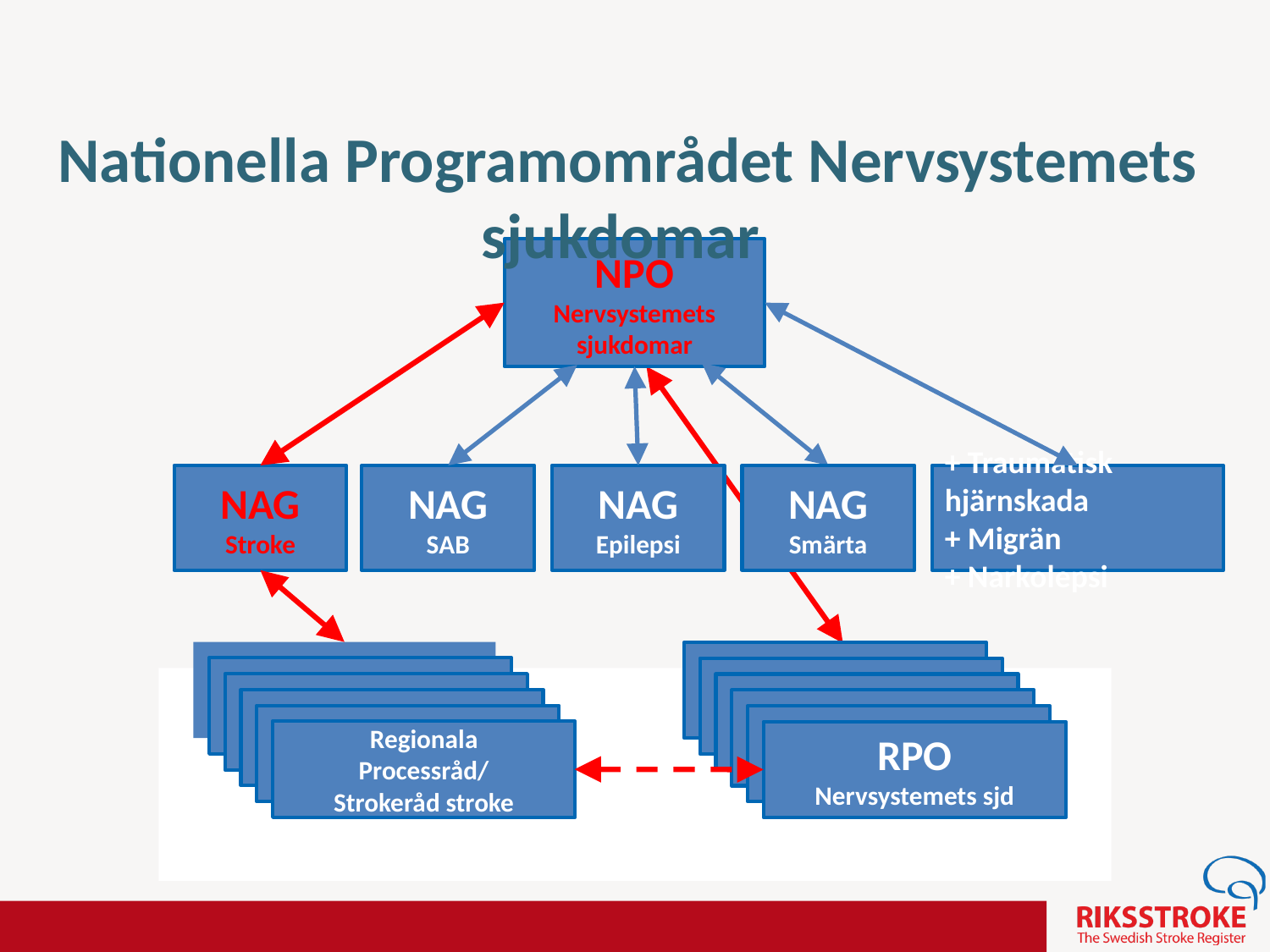

Nationella Programområdet Nervsystemets sjukdomar
NPO
Nervsystemets sjukdomar
NAG
Stroke
NAG
SAB
NAG
Epilepsi
NAG
Smärta

+ Traumatisk hjärnskada
+ Migrän
+ Narkolepsi

RAG
Stroke VGR
RAG
Stroke VGR
RAG
Stroke VGR
RAG
Stroke VGR

RAG
Stroke VGR
RAG
Stroke VGR
RAG
Stroke VGR
RAG
Stroke VGR
RAG
Stroke VGR
RAG
Stroke VGR
Regionala
Processråd/
Strokeråd stroke
RPO
Nervsystemets sjd